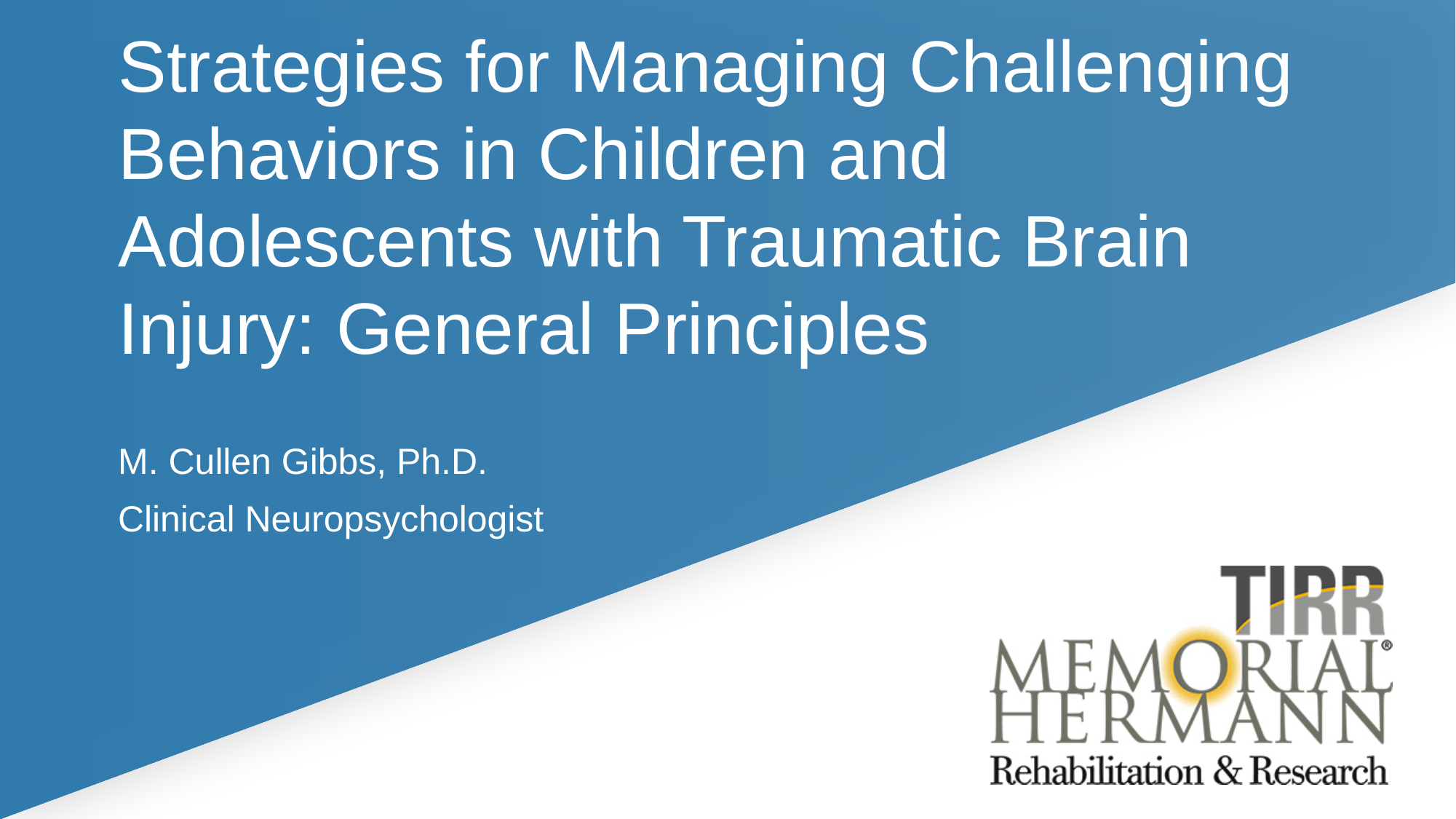

# Strategies for Managing Challenging Behaviors in Children and Adolescents with Traumatic Brain Injury: General Principles
M. Cullen Gibbs, Ph.D.
Clinical Neuropsychologist